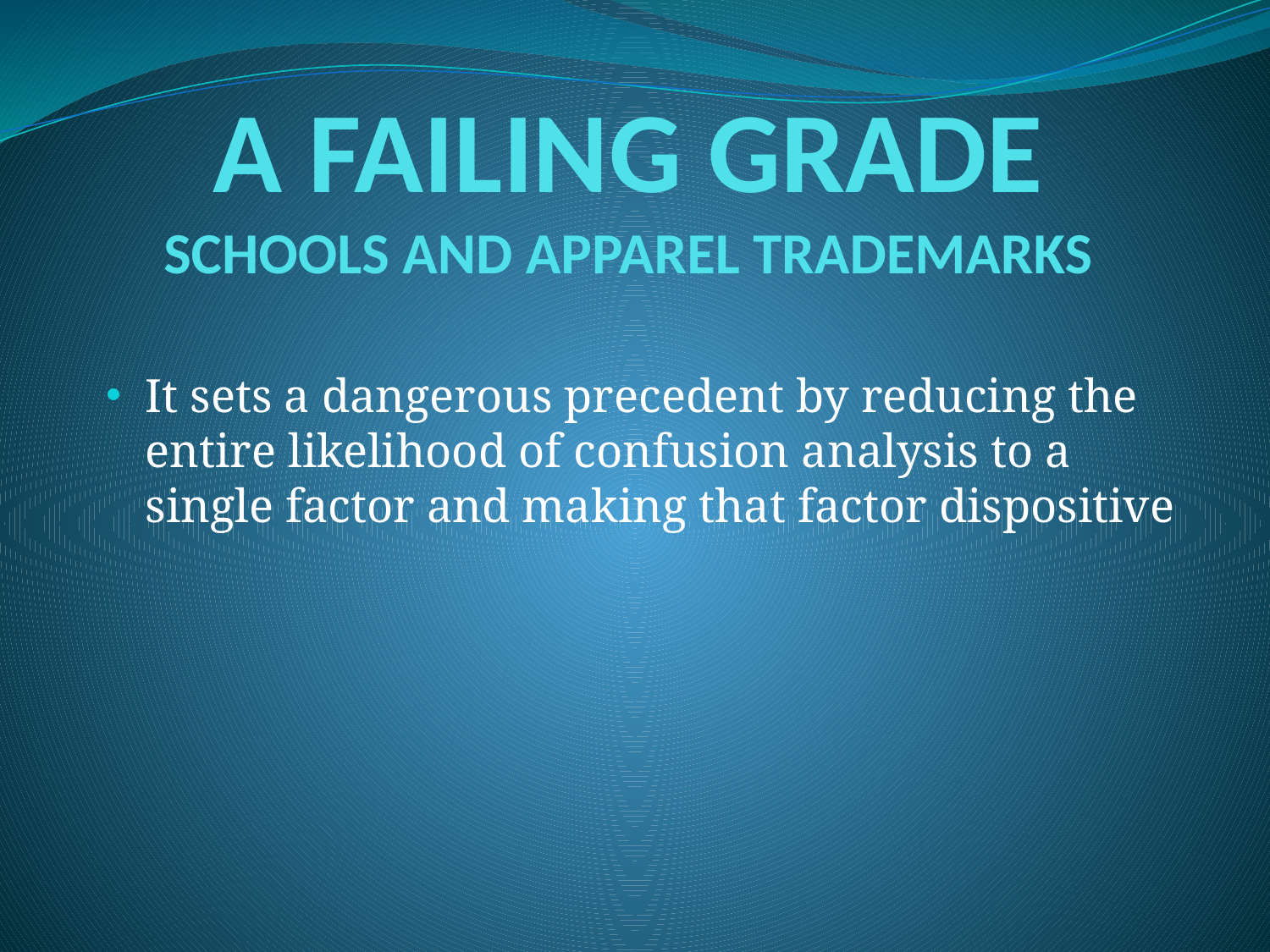

A FAILING GRADE
SCHOOLS AND APPAREL TRADEMARKS

It sets a dangerous precedent by reducing the entire likelihood of confusion analysis to a single factor and making that factor dispositive